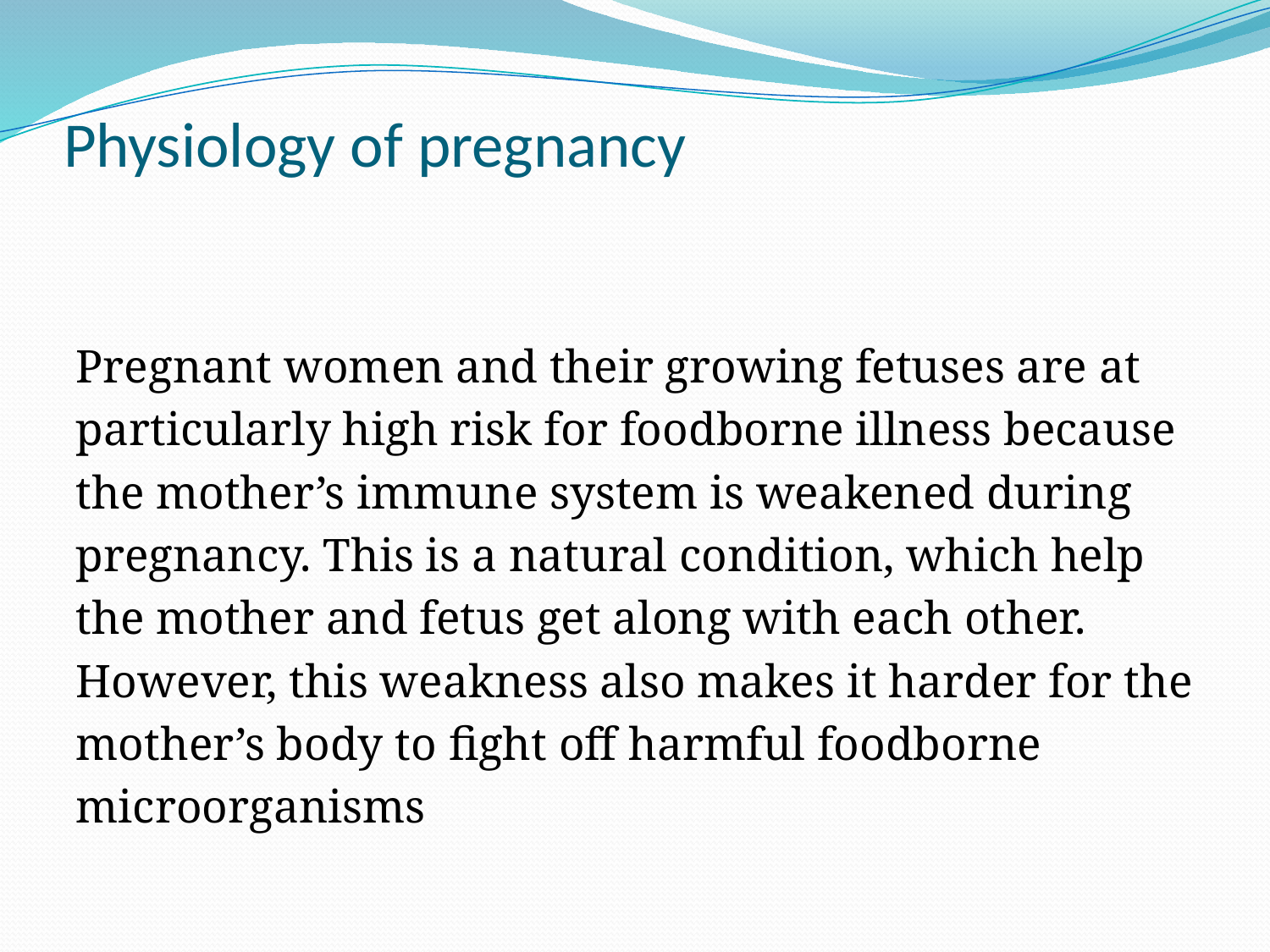

# Physiology of pregnancy

Pregnant women and their growing fetuses are at
particularly high risk for foodborne illness because
the mother’s immune system is weakened during
pregnancy. This is a natural condition, which help
the mother and fetus get along with each other.
However, this weakness also makes it harder for the
mother’s body to fight off harmful foodborne
microorganisms